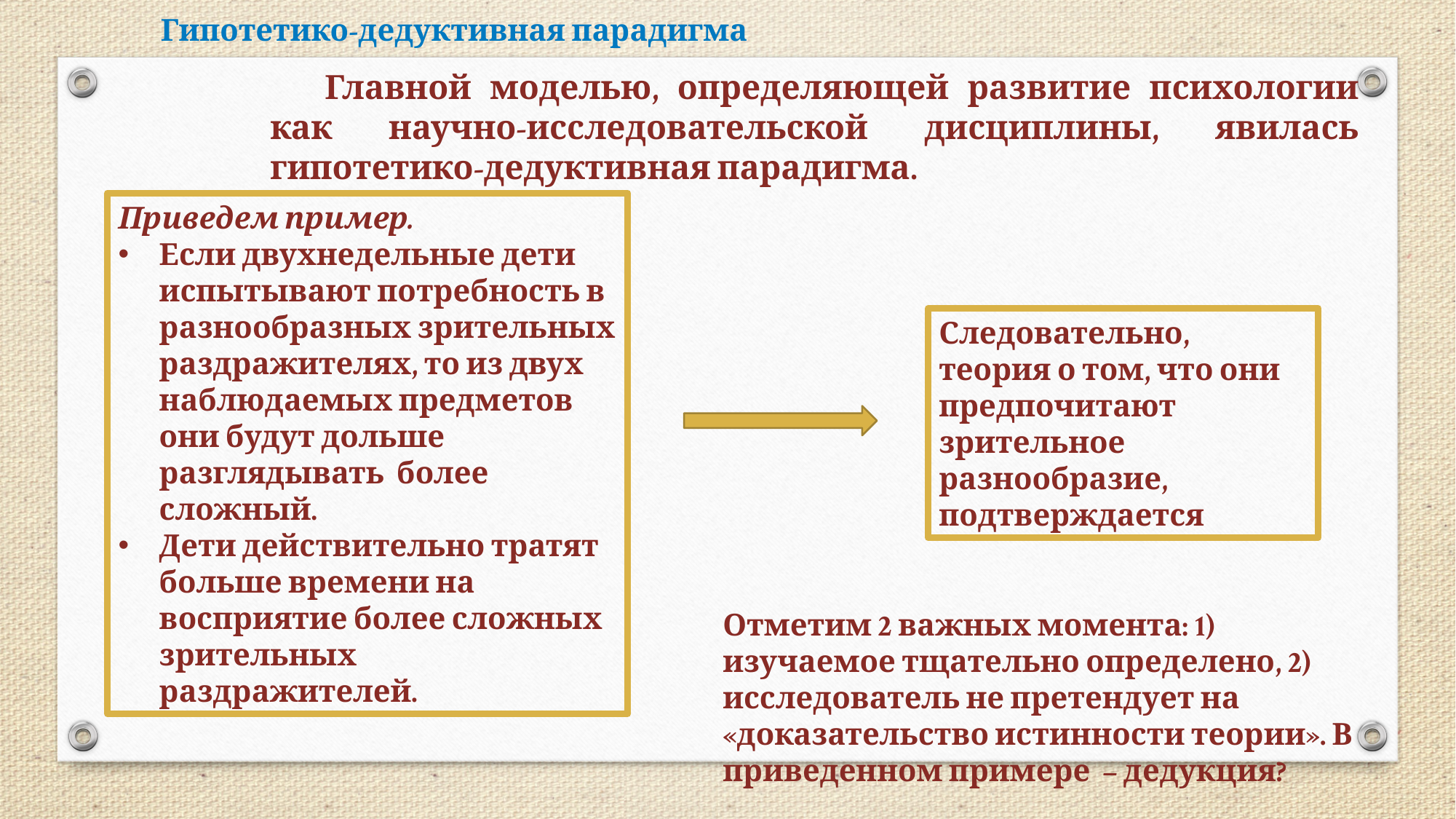

Гипотетико-дедуктивная парадигма
Главной моделью, определяющей развитие психологии как научно-исследовательской дисциплины, явилась гипотетико-дедуктивная парадигма.
Приведем пример.
Если двухнедельные дети испытывают потребность в разнообразных зрительных раздражителях, то из двух наблюдаемых предметов они будут дольше разглядывать  более сложный.
Дети действительно тратят больше времени на восприятие более сложных зрительных раздражителей.
Следовательно, теория о том, что они предпочитают зрительное разнообразие, подтверждается

Отметим 2 важных момента: 1) изучаемое тщательно определено, 2) исследователь не претендует на «доказательство истинности теории». В приведенном примере  – дедукция?